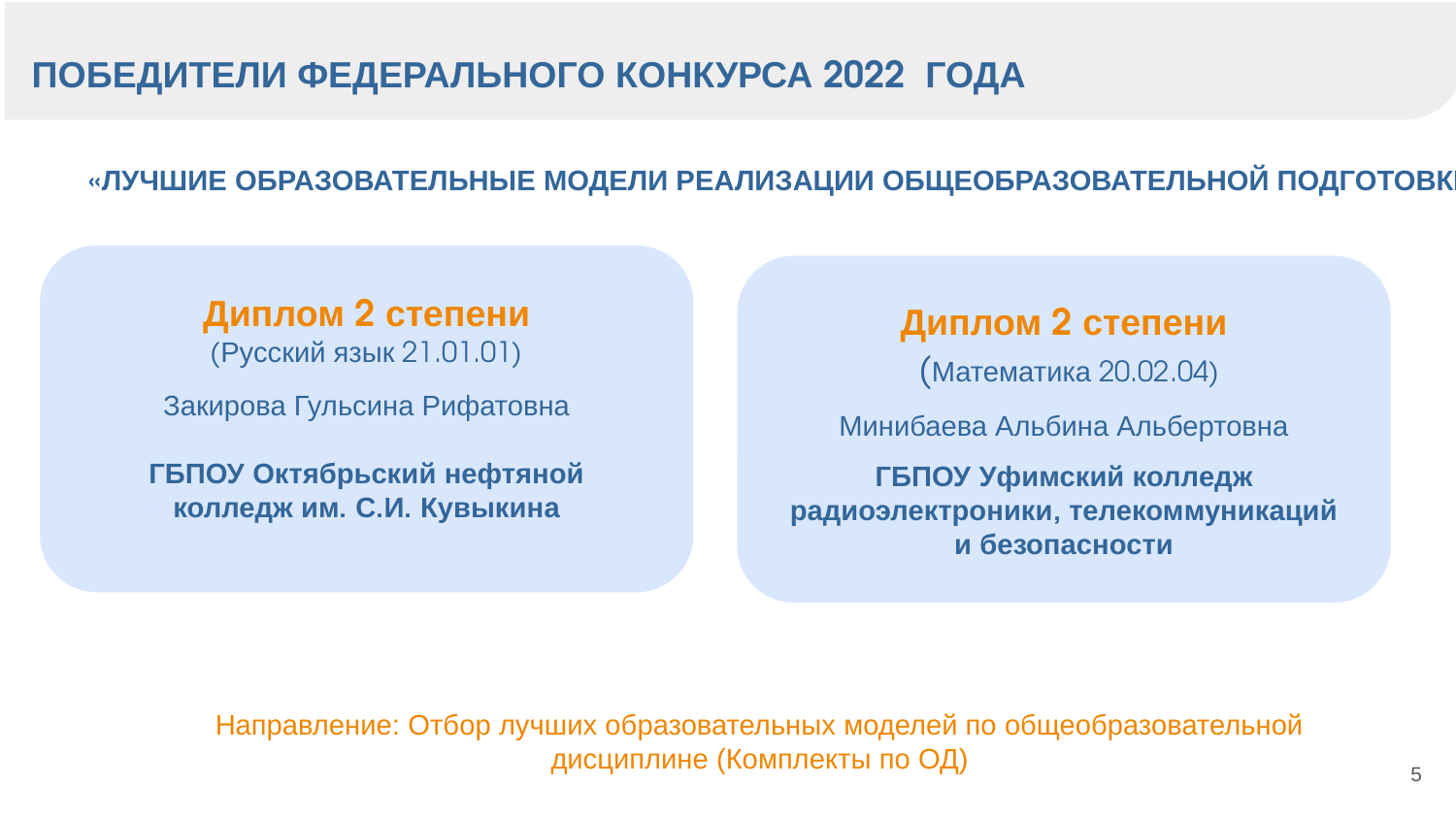

Победители федерального конкурса 2022  года
«Лучшие образовательные модели реализации общеобразовательной подготовки»

Диплом 2 степени
(Русский язык 21.01.01)

Закирова Гульсина Рифатовна

ГБПОУ Октябрьский нефтяной
колледж им. С.И. Кувыкина

Диплом 2 степени
 (Математика 20.02.04)
Минибаева Альбина Альбертовна
ГБПОУ Уфимский колледж
радиоэлектроники, телекоммуникаций
и безопасности

Учебно-лабораторное оборудование
17 204 570 руб.
12 лабораторий
реализация учебного процесса
Учебно-производственное оборудование
19 383 520 руб.
вычислительный центр, 12 лабораторий и 2 мастерских
изучение разделов производственного обучения, выполнения учебной и производственной практики.
Программное обеспечение
1 986 000 руб.
Направление: Отбор лучших образовательных моделей по общеобразовательной
дисциплине (Комплекты по ОД)

5